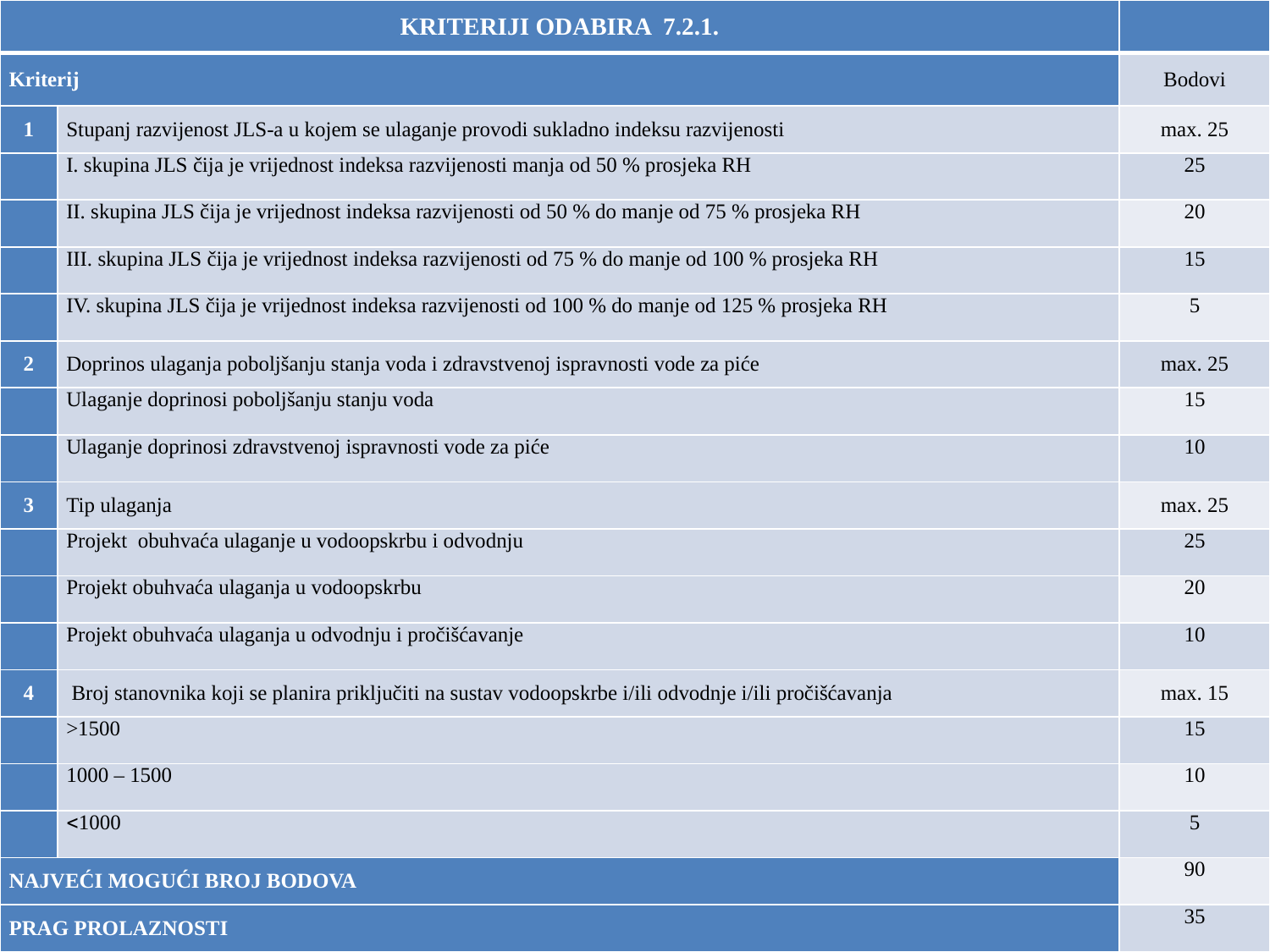

| KRITERIJI ODABIRA 7.2.1. |  |  |
| --- | --- | --- |
| Kriterij |  | Bodovi |
| 1 | Stupanj razvijenost JLS-a u kojem se ulaganje provodi sukladno indeksu razvijenosti | max. 25 |
|  | I. skupina JLS čija je vrijednost indeksa razvijenosti manja od 50 % prosjeka RH | 25 |
|  | II. skupina JLS čija je vrijednost indeksa razvijenosti od 50 % do manje od 75 % prosjeka RH | 20 |
|  | III. skupina JLS čija je vrijednost indeksa razvijenosti od 75 % do manje od 100 % prosjeka RH | 15 |
|  | IV. skupina JLS čija je vrijednost indeksa razvijenosti od 100 % do manje od 125 % prosjeka RH | 5 |
| 2 | Doprinos ulaganja poboljšanju stanja voda i zdravstvenoj ispravnosti vode za piće | max. 25 |
|  | Ulaganje doprinosi poboljšanju stanju voda | 15 |
|  | Ulaganje doprinosi zdravstvenoj ispravnosti vode za piće | 10 |
| 3 | Tip ulaganja | max. 25 |
|  | Projekt obuhvaća ulaganje u vodoopskrbu i odvodnju | 25 |
|  | Projekt obuhvaća ulaganja u vodoopskrbu | 20 |
|  | Projekt obuhvaća ulaganja u odvodnju i pročišćavanje | 10 |
| 4 | Broj stanovnika koji se planira priključiti na sustav vodoopskrbe i/ili odvodnje i/ili pročišćavanja | max. 15 |
|  | >1500 | 15 |
|  | 1000 – 1500 | 10 |
|  | <1000 | 5 |
| NAJVEĆI MOGUĆI BROJ BODOVA |  | 90 |
| PRAG PROLAZNOSTI |  | 35 |